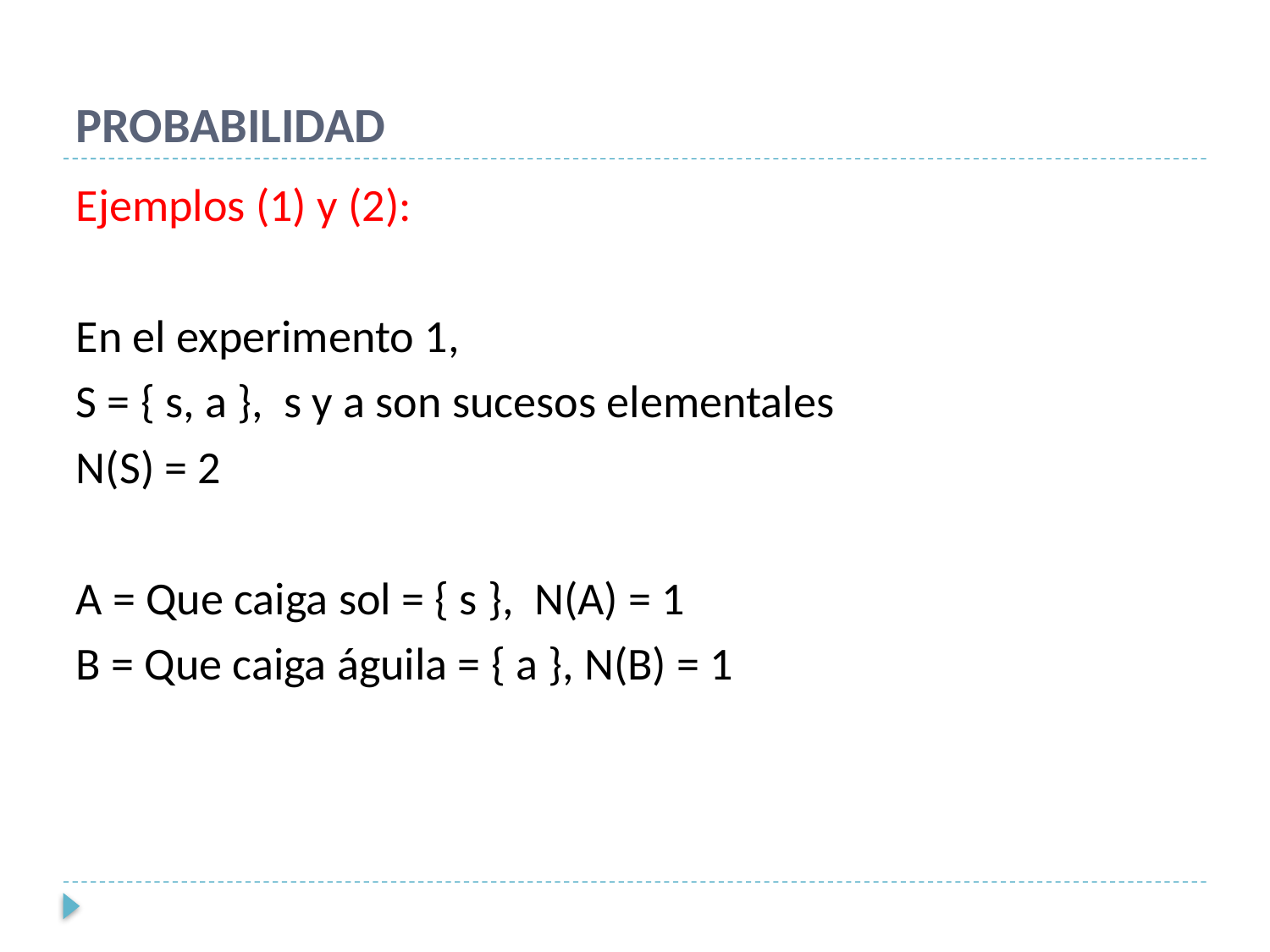

# PROBABILIDAD
Ejemplos (1) y (2):

En el experimento 1,
S = { s, a },  s y a son sucesos elementales
N(S) = 2

A = Que caiga sol = { s },  N(A) = 1
B = Que caiga águila = { a }, N(B) = 1